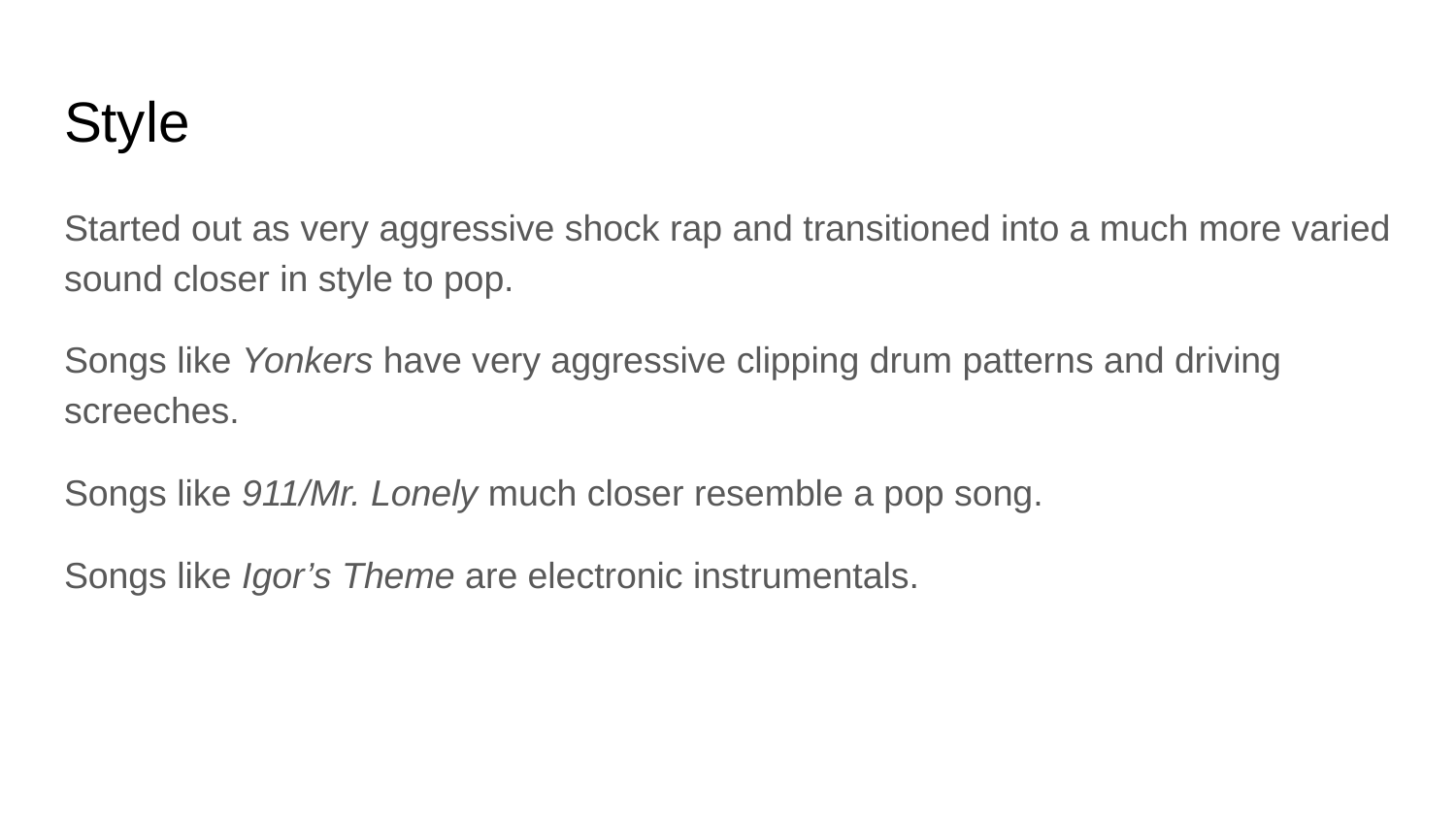

# Style
Started out as very aggressive shock rap and transitioned into a much more varied sound closer in style to pop.
Songs like Yonkers have very aggressive clipping drum patterns and driving screeches.
Songs like 911/Mr. Lonely much closer resemble a pop song.
Songs like Igor’s Theme are electronic instrumentals.